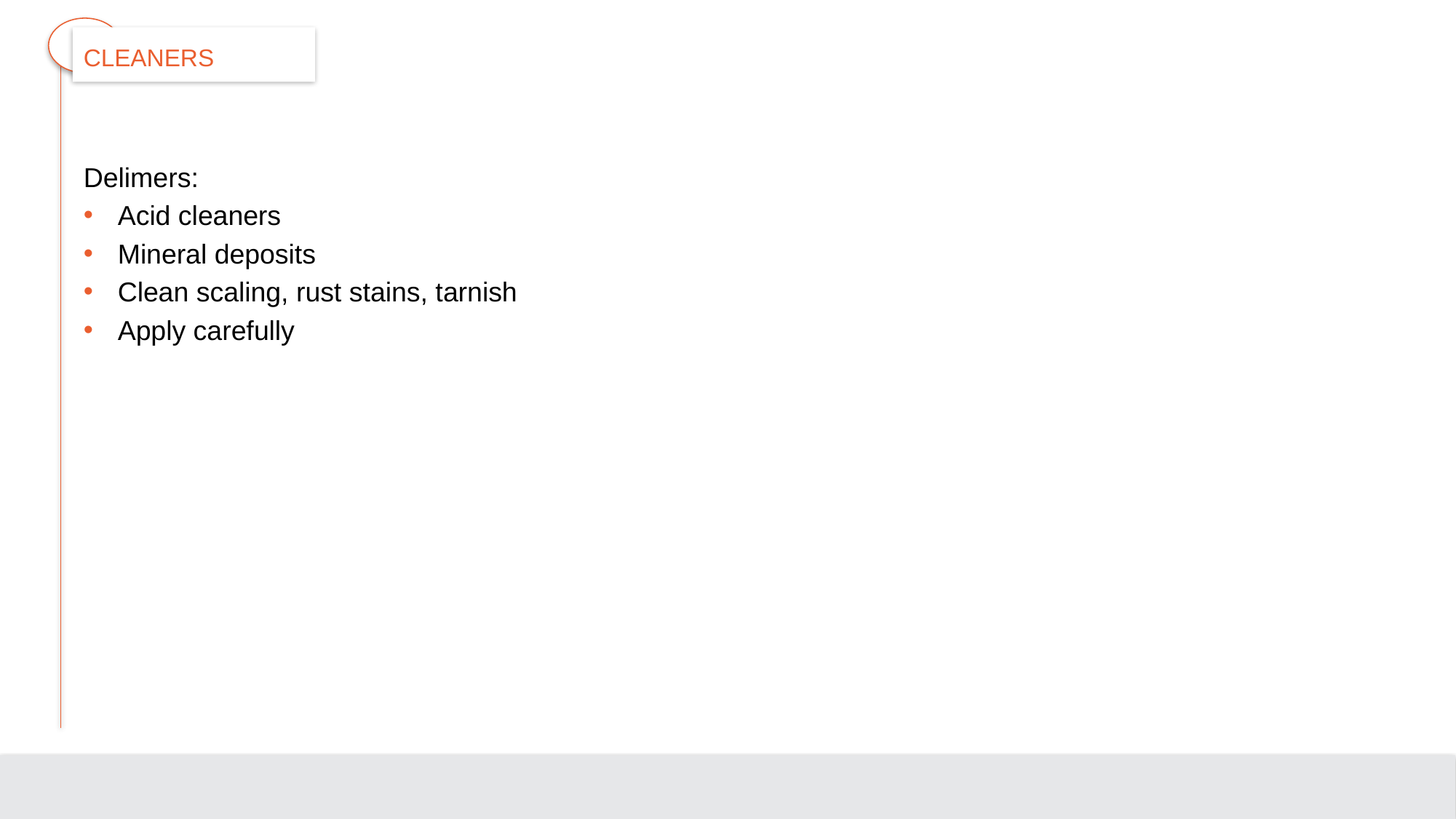

# Cleaners
Delimers:
Acid cleaners
Mineral deposits
Clean scaling, rust stains, tarnish
Apply carefully